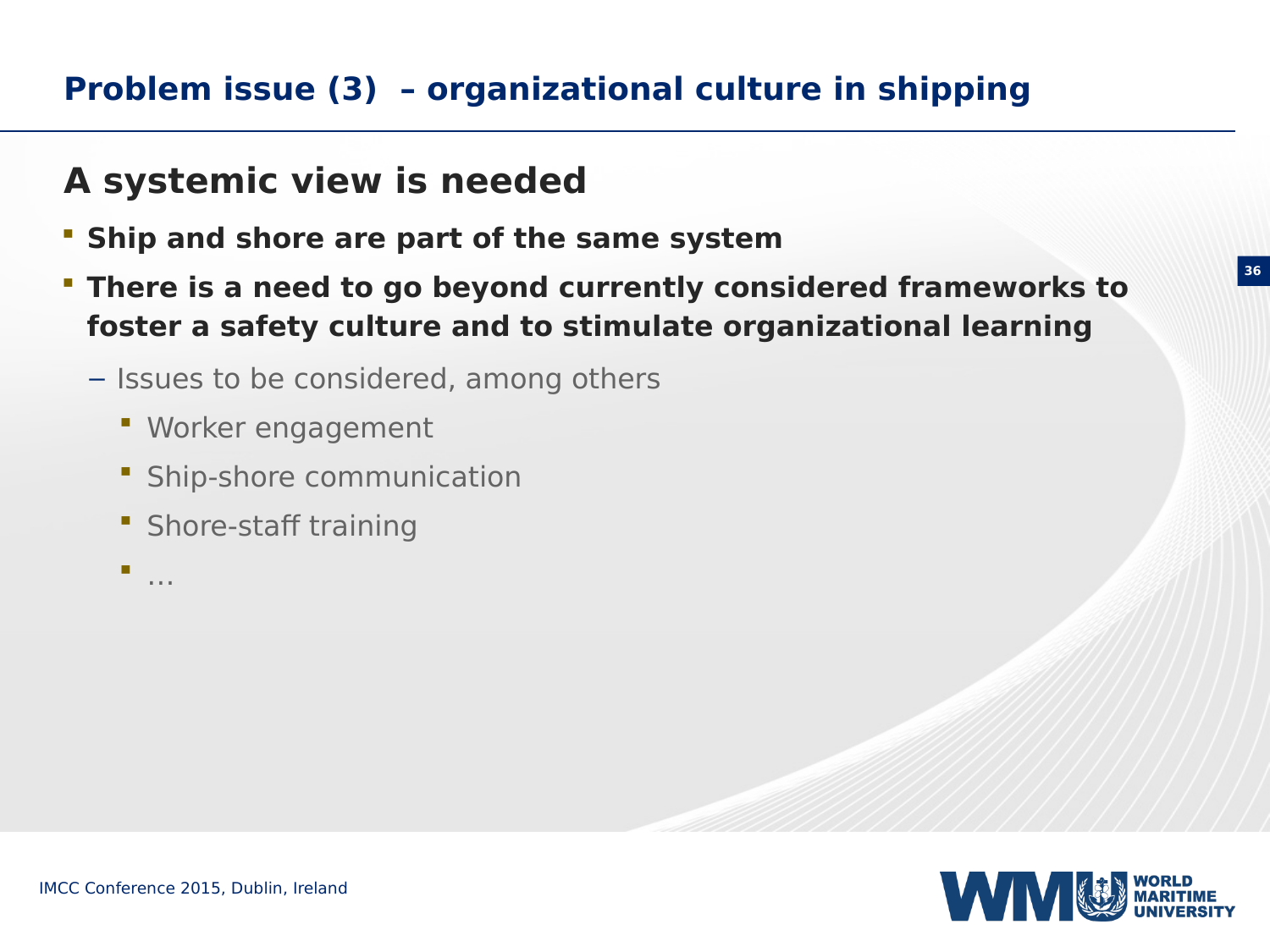

# Problem issue (3)  – organizational culture in shipping
A systemic view is needed
Ship and shore are part of the same system
There is a need to go beyond currently considered frameworks to foster a safety culture and to stimulate organizational learning
Issues to be considered, among others
Worker engagement
Ship-shore communication
Shore-staff training
…
36